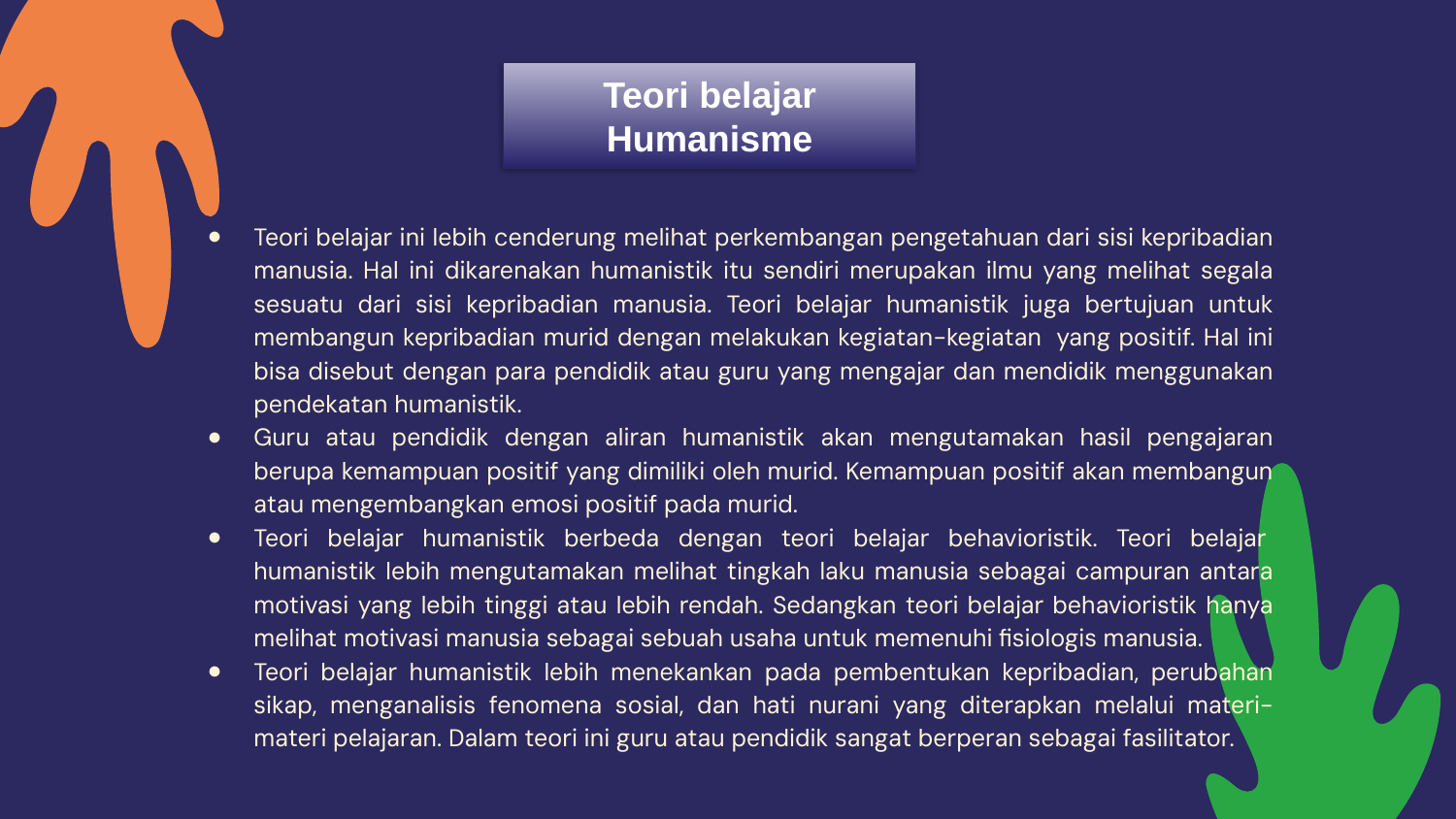

Teori belajar Humanisme
Teori belajar ini lebih cenderung melihat perkembangan pengetahuan dari sisi kepribadian manusia. Hal ini dikarenakan humanistik itu sendiri merupakan ilmu yang melihat segala sesuatu dari sisi kepribadian manusia. Teori belajar humanistik juga bertujuan untuk membangun kepribadian murid dengan melakukan kegiatan-kegiatan  yang positif. Hal ini bisa disebut dengan para pendidik atau guru yang mengajar dan mendidik menggunakan pendekatan humanistik.
Guru atau pendidik dengan aliran humanistik akan mengutamakan hasil pengajaran berupa kemampuan positif yang dimiliki oleh murid. Kemampuan positif akan membangun atau mengembangkan emosi positif pada murid.
Teori belajar humanistik berbeda dengan teori belajar behavioristik. Teori belajar  humanistik lebih mengutamakan melihat tingkah laku manusia sebagai campuran antara motivasi yang lebih tinggi atau lebih rendah. Sedangkan teori belajar behavioristik hanya melihat motivasi manusia sebagai sebuah usaha untuk memenuhi fisiologis manusia.
Teori belajar humanistik lebih menekankan pada pembentukan kepribadian, perubahan sikap, menganalisis fenomena sosial, dan hati nurani yang diterapkan melalui materi-materi pelajaran. Dalam teori ini guru atau pendidik sangat berperan sebagai fasilitator.